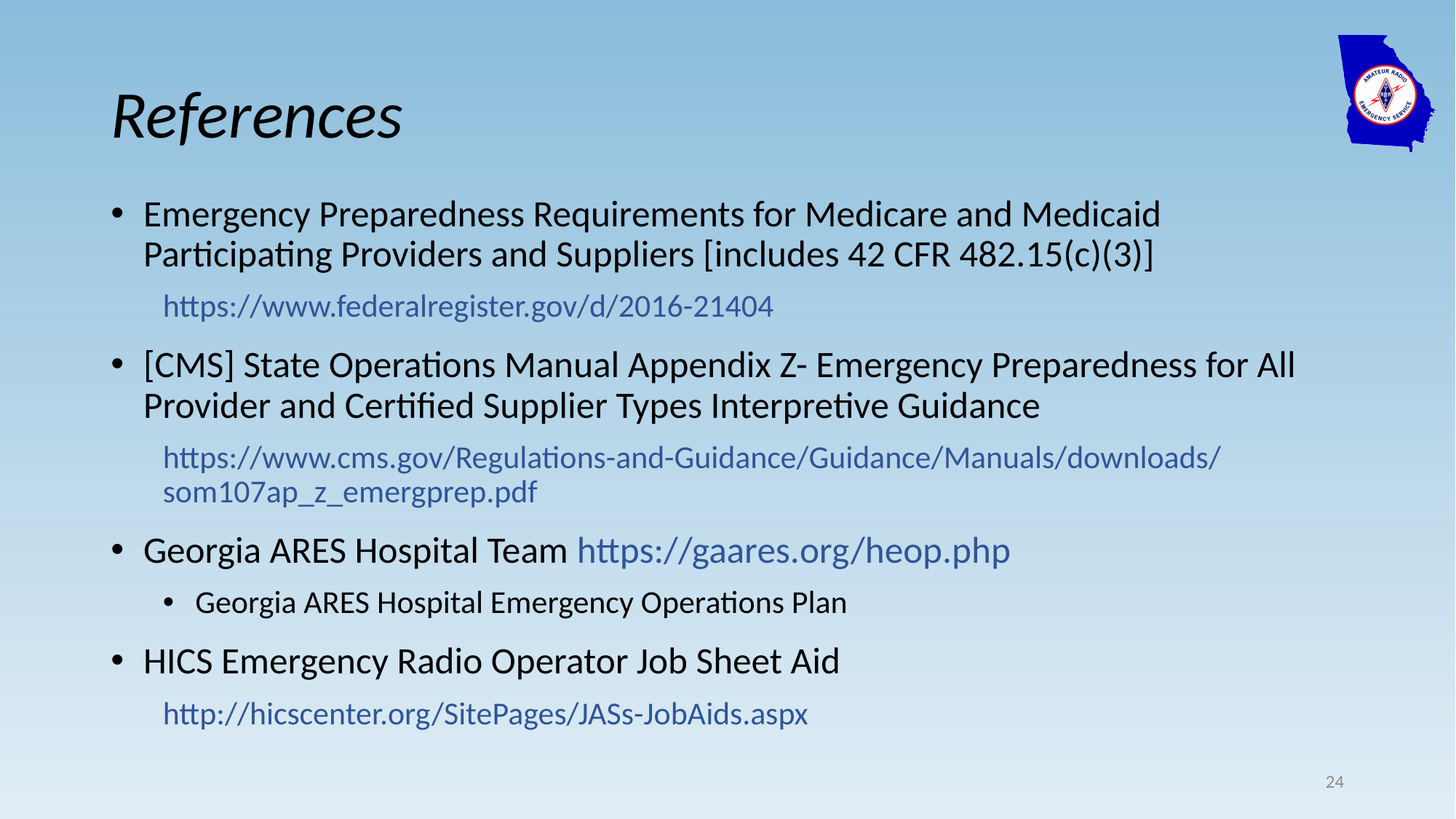

# References
Emergency Preparedness Requirements for Medicare and Medicaid Participating Providers and Suppliers [includes 42 CFR 482.15(c)(3)]
https://www.federalregister.gov/d/2016-21404
[CMS] State Operations Manual Appendix Z- Emergency Preparedness for All Provider and Certified Supplier Types Interpretive Guidance
https://www.cms.gov/Regulations-and-Guidance/Guidance/Manuals/downloads/som107ap_z_emergprep.pdf
Georgia ARES Hospital Team https://gaares.org/heop.php
Georgia ARES Hospital Emergency Operations Plan
HICS Emergency Radio Operator Job Sheet Aid
http://hicscenter.org/SitePages/JASs-JobAids.aspx

24